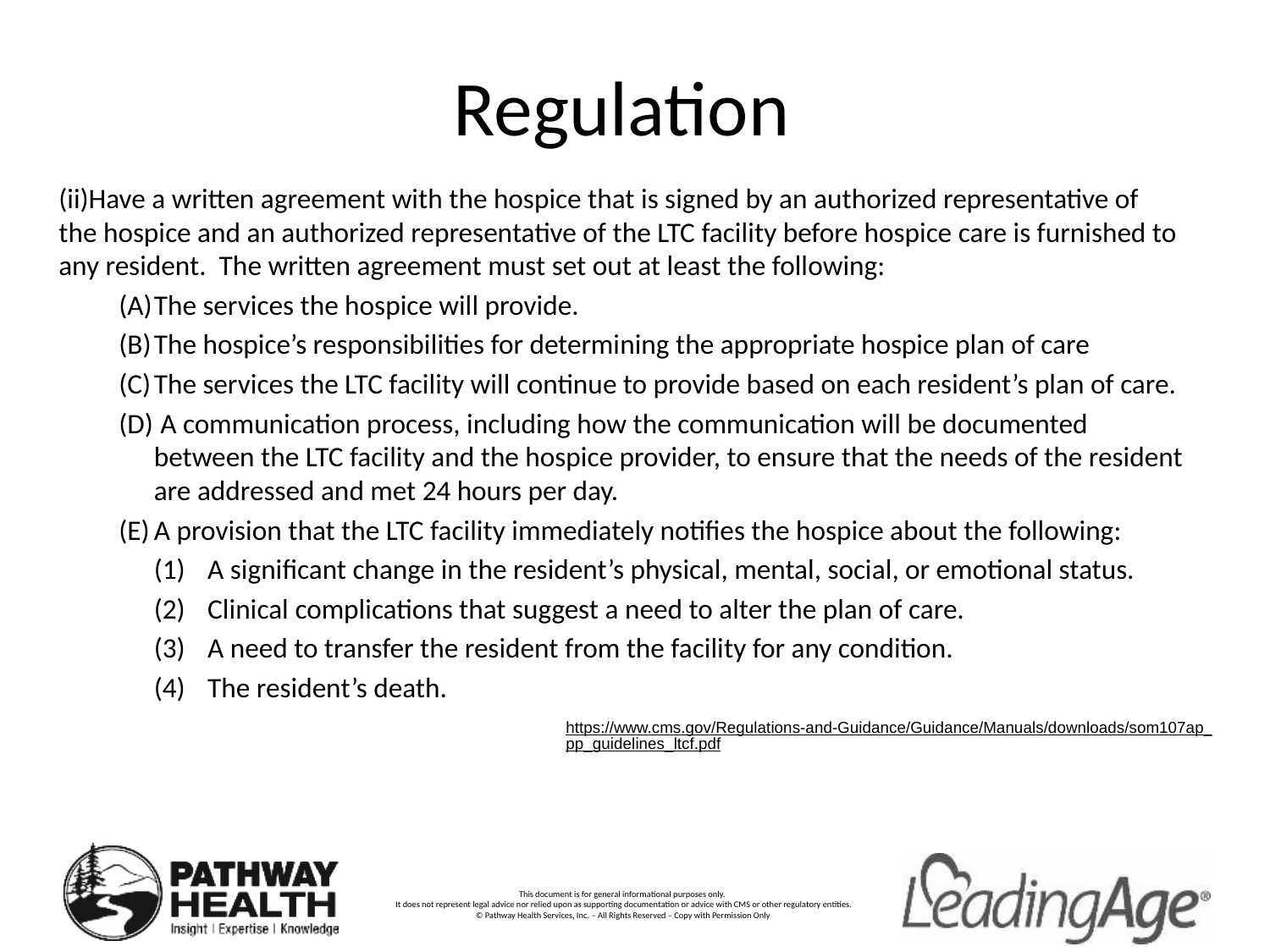

# Regulation
(ii)Have a written agreement with the hospice that is signed by an authorized representative of the hospice and an authorized representative of the LTC facility before hospice care is furnished to any resident.  The written agreement must set out at least the following:
The services the hospice will provide.
The hospice’s responsibilities for determining the appropriate hospice plan of care
The services the LTC facility will continue to provide based on each resident’s plan of care.
 A communication process, including how the communication will be documented between the LTC facility and the hospice provider, to ensure that the needs of the resident are addressed and met 24 hours per day.
A provision that the LTC facility immediately notifies the hospice about the following:
A significant change in the resident’s physical, mental, social, or emotional status.
Clinical complications that suggest a need to alter the plan of care.
A need to transfer the resident from the facility for any condition.
The resident’s death.

https://www.cms.gov/Regulations-and-Guidance/Guidance/Manuals/downloads/som107ap_pp_guidelines_ltcf.pdf